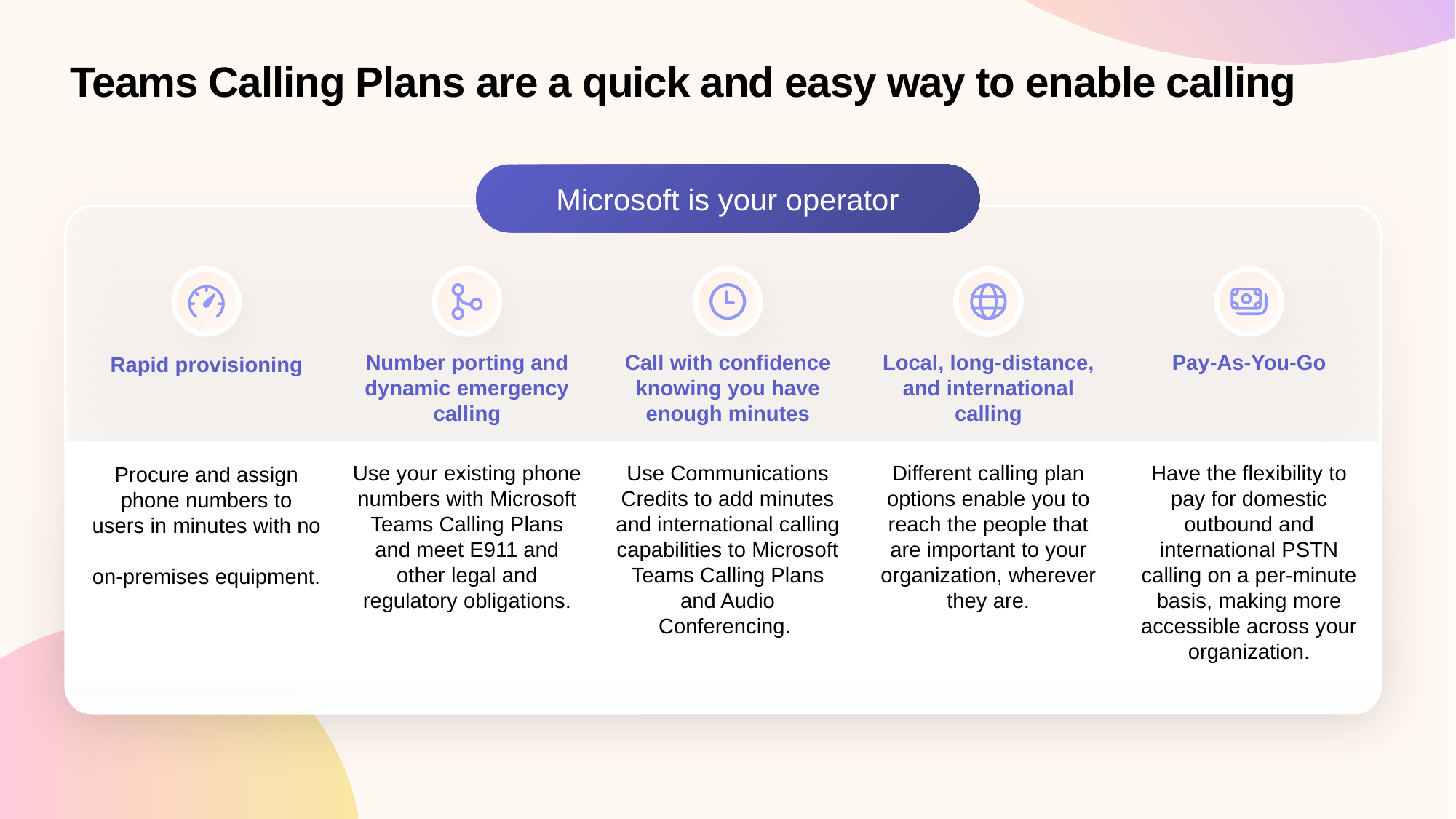

# Teams Calling Plans are a quick and easy way to enable calling

Microsoft is your operator

Number porting and dynamic emergency calling
Call with confidence knowing you have enough minutes
Local, long-distance, and international calling
Pay-As-You-Go
Rapid provisioning

Use your existing phone numbers with Microsoft Teams Calling Plans and meet E911 and other legal and regulatory obligations.
Use Communications Credits to add minutes and international calling capabilities to Microsoft Teams Calling Plans and Audio Conferencing.
Different calling plan options enable you to reach the people that are important to your organization, wherever they are.
Have the flexibility to pay for domestic outbound and international PSTN calling on a per-minute basis, making more accessible across your organization.
Procure and assign phone numbers to users in minutes with no
on-premises equipment.